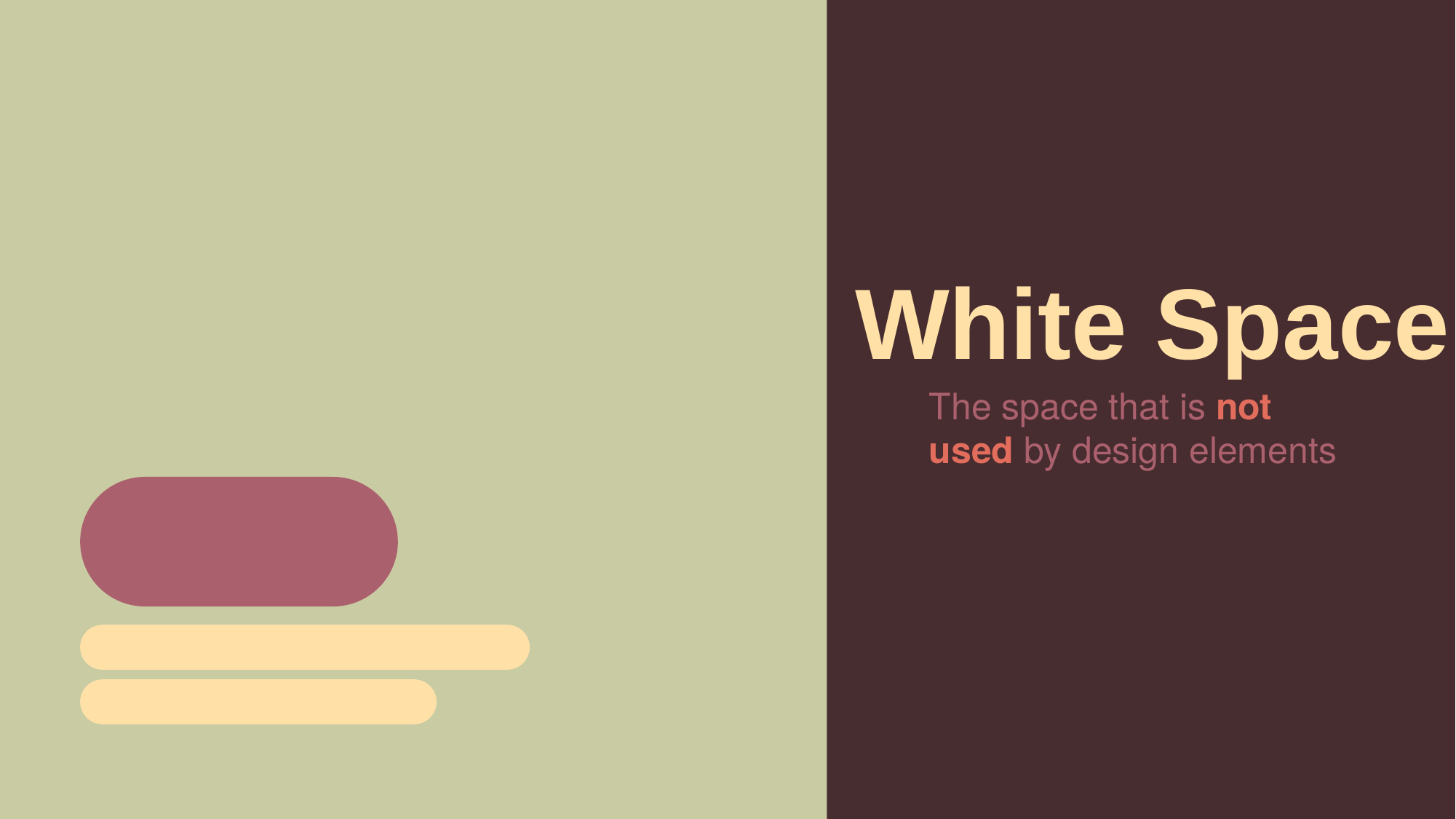

White Space
The space that is not used by design elements